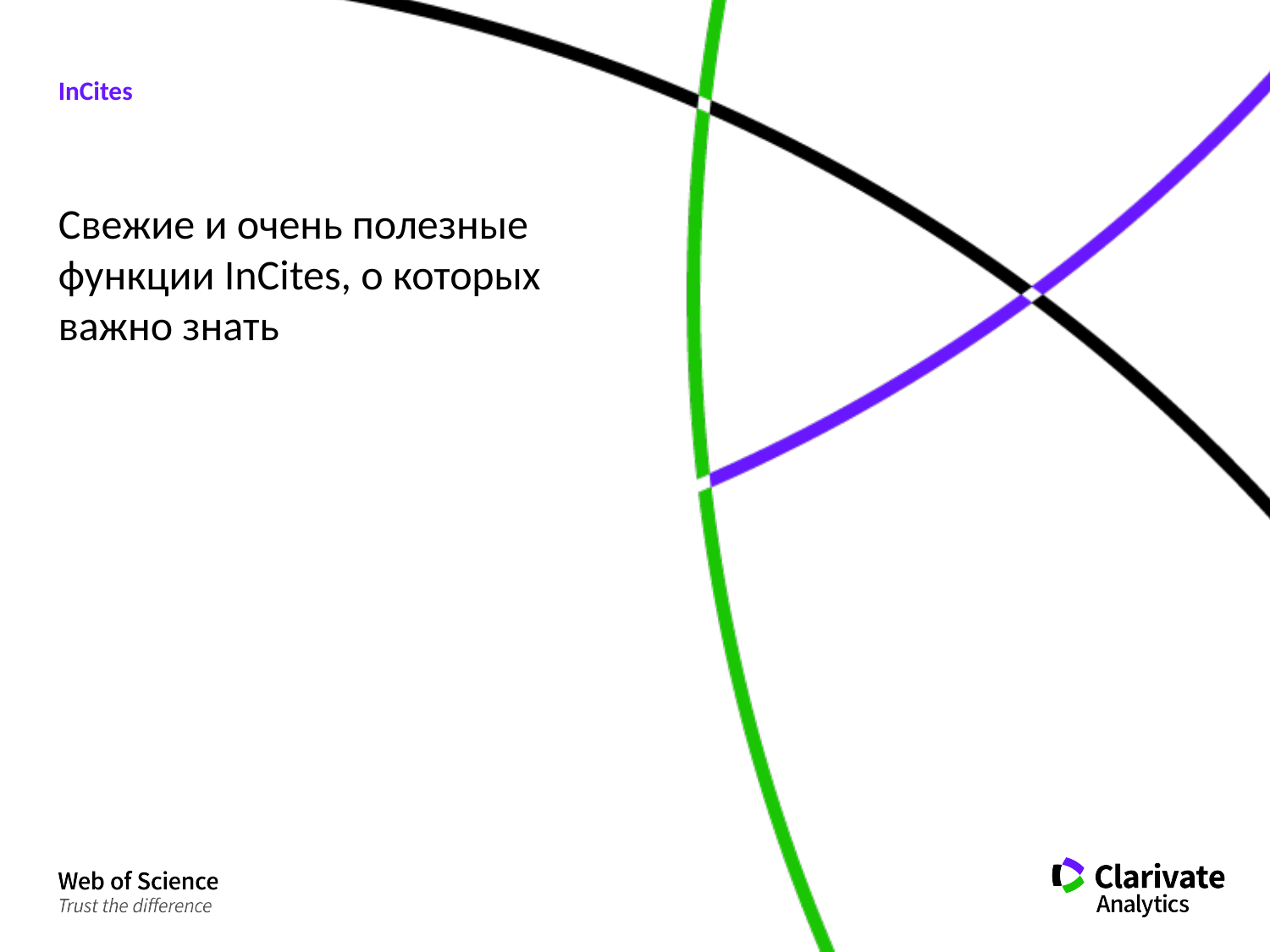

# InCites
Свежие и очень полезные функции InCites, о которых важно знать